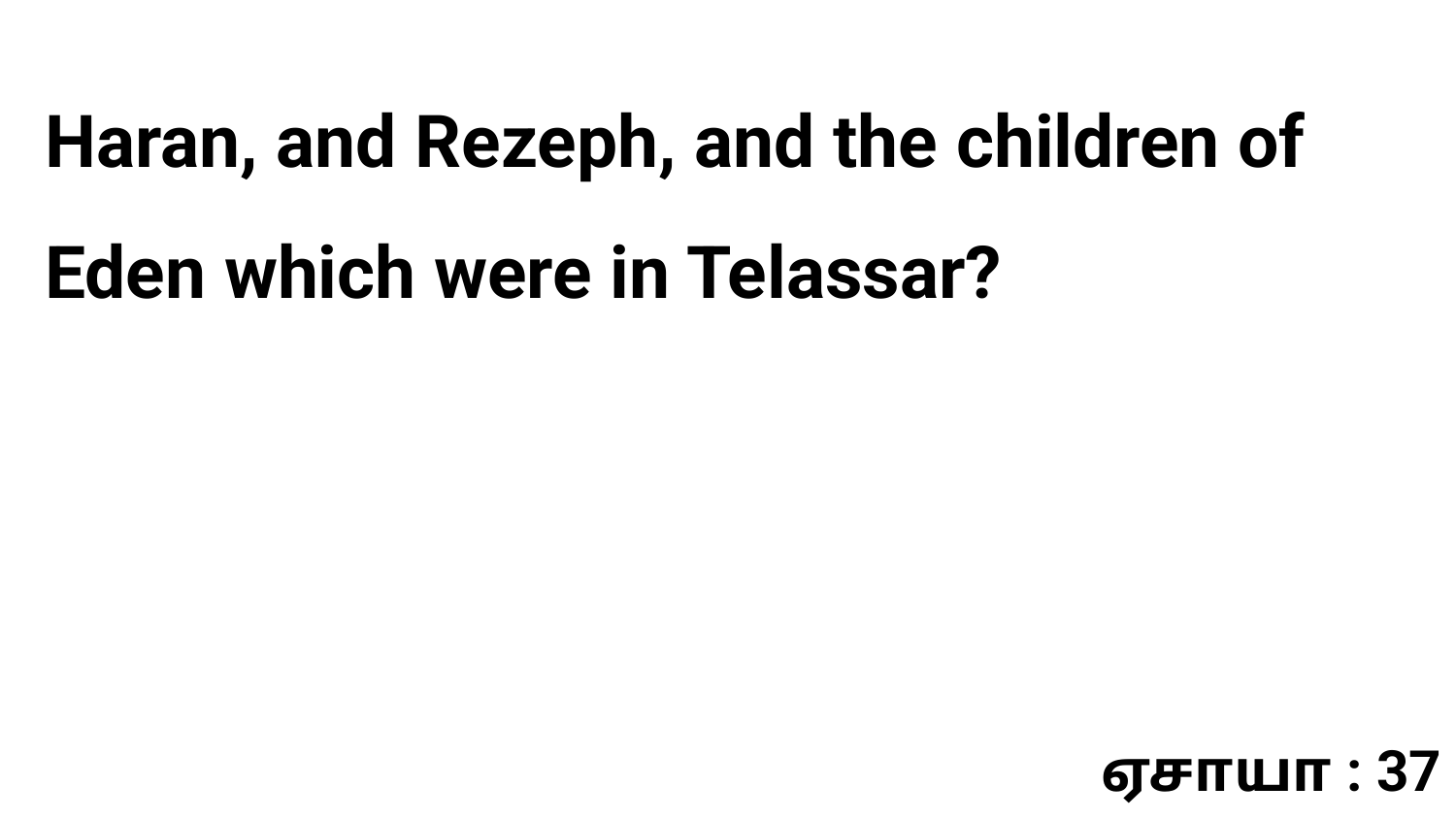

Haran, and Rezeph, and the children of Eden which were in Telassar?
ஏசாயா : 37